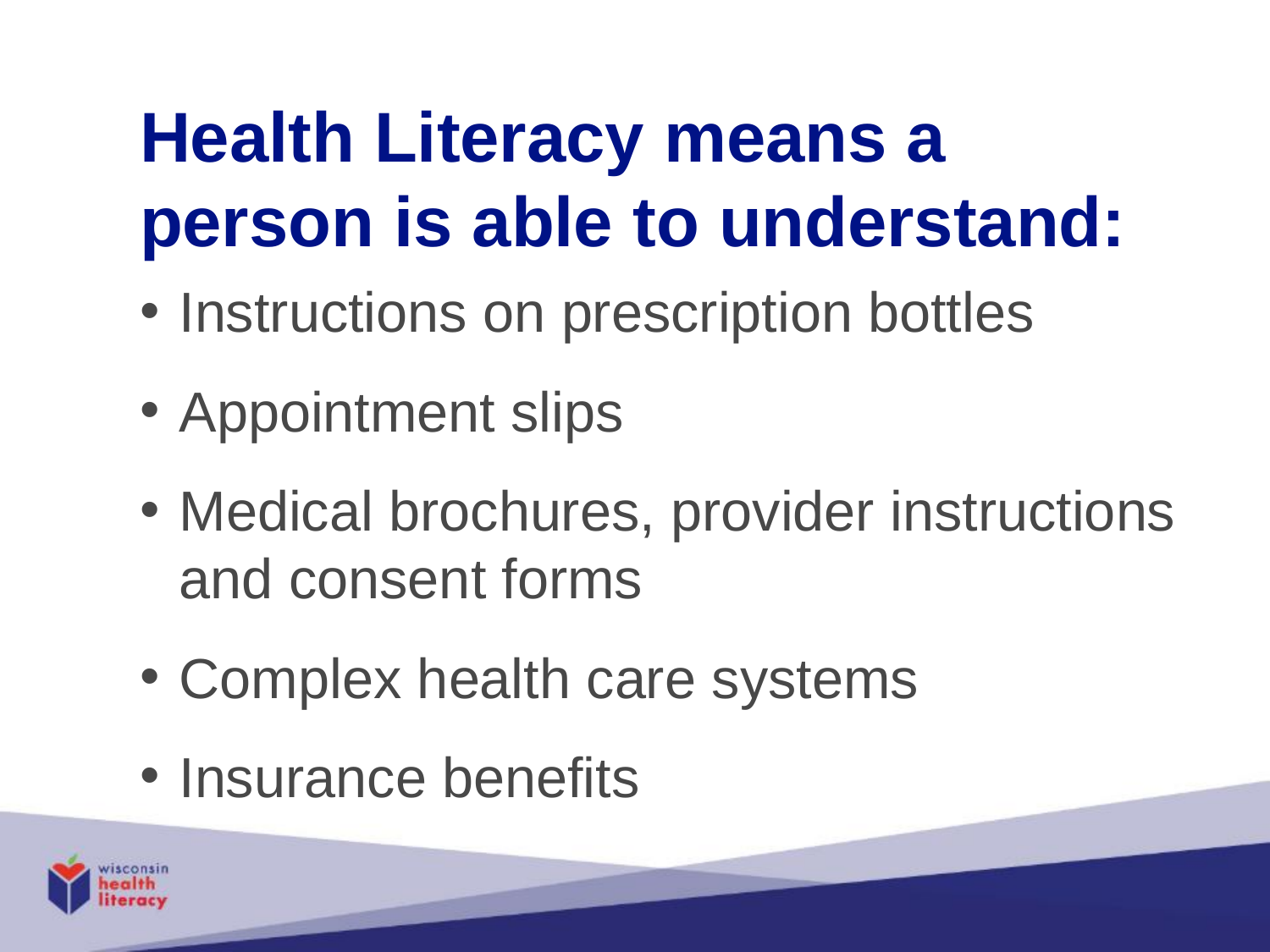

# Health Literacy means a person is able to understand:
Instructions on prescription bottles
Appointment slips
Medical brochures, provider instructions and consent forms
Complex health care systems
Insurance benefits